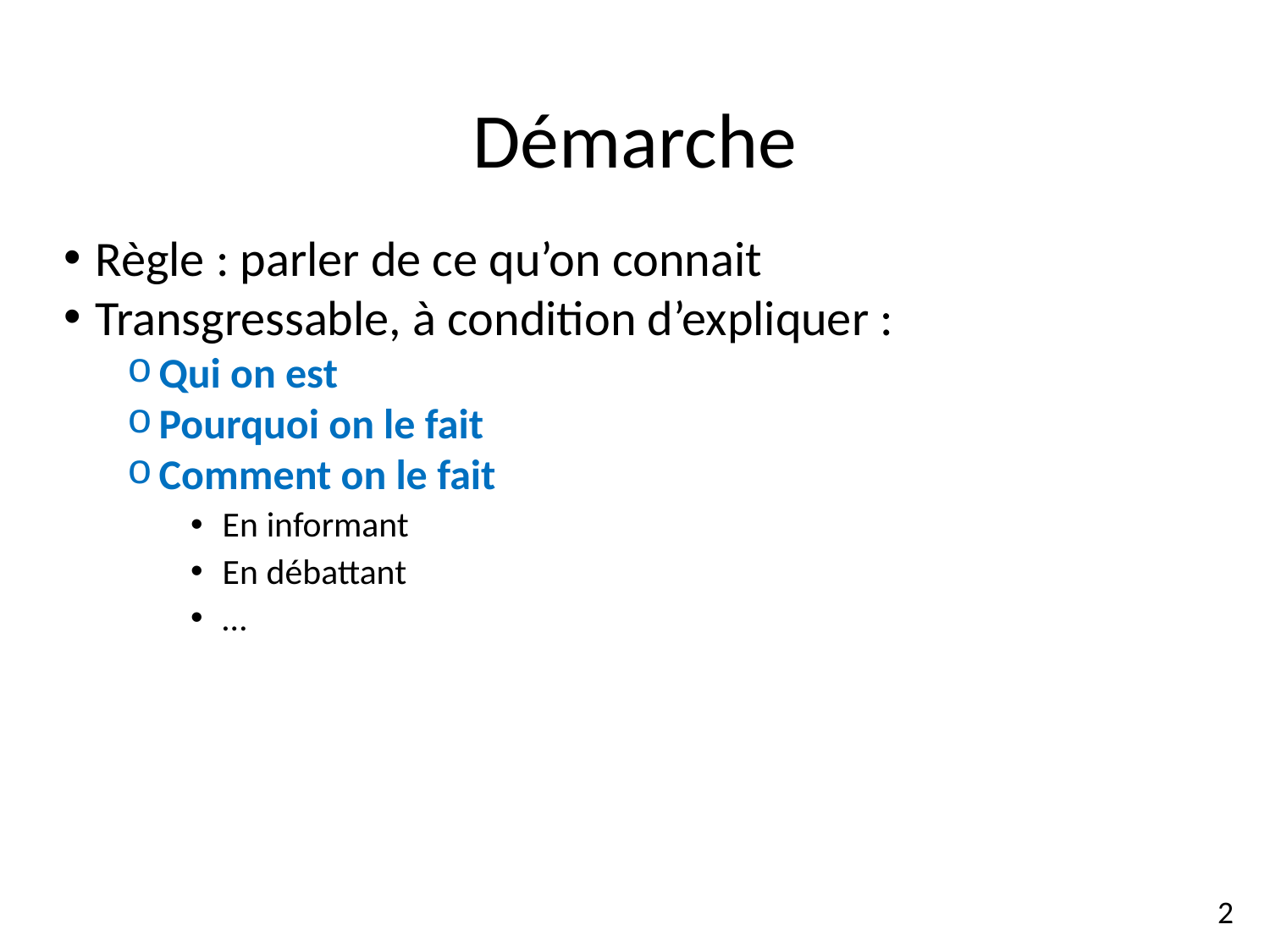

# Démarche
Règle : parler de ce qu’on connait
Transgressable, à condition d’expliquer :
Qui on est
Pourquoi on le fait
Comment on le fait
En informant
En débattant
…

2